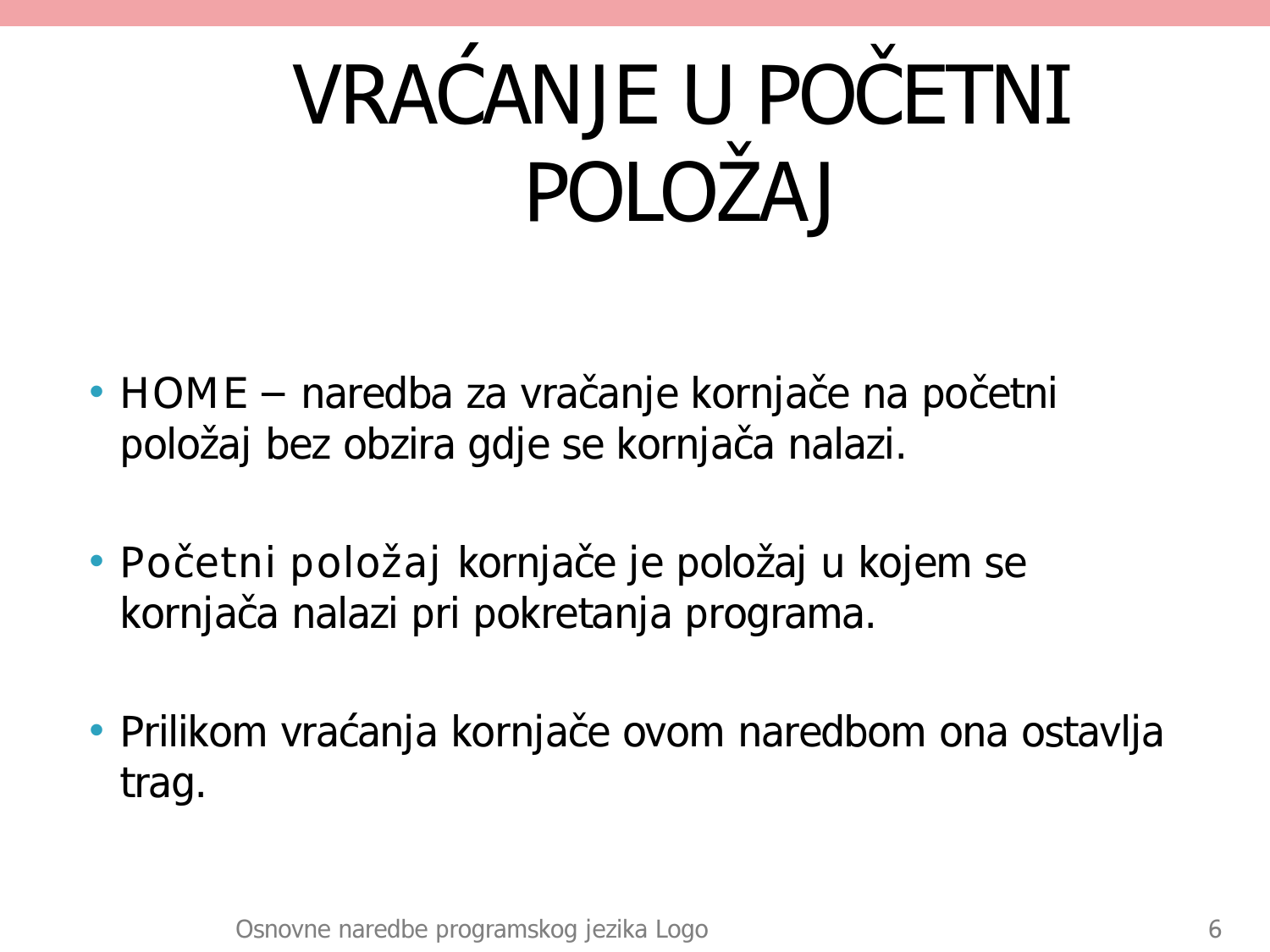

# VRAĆANJE U POČETNI POLOŽAJ
HOME – naredba za vračanje kornjače na početni položaj bez obzira gdje se kornjača nalazi.

Početni položaj kornjače je položaj u kojem se kornjača nalazi pri pokretanja programa.

Prilikom vraćanja kornjače ovom naredbom ona ostavlja trag.

Osnovne naredbe programskog jezika Logo
6